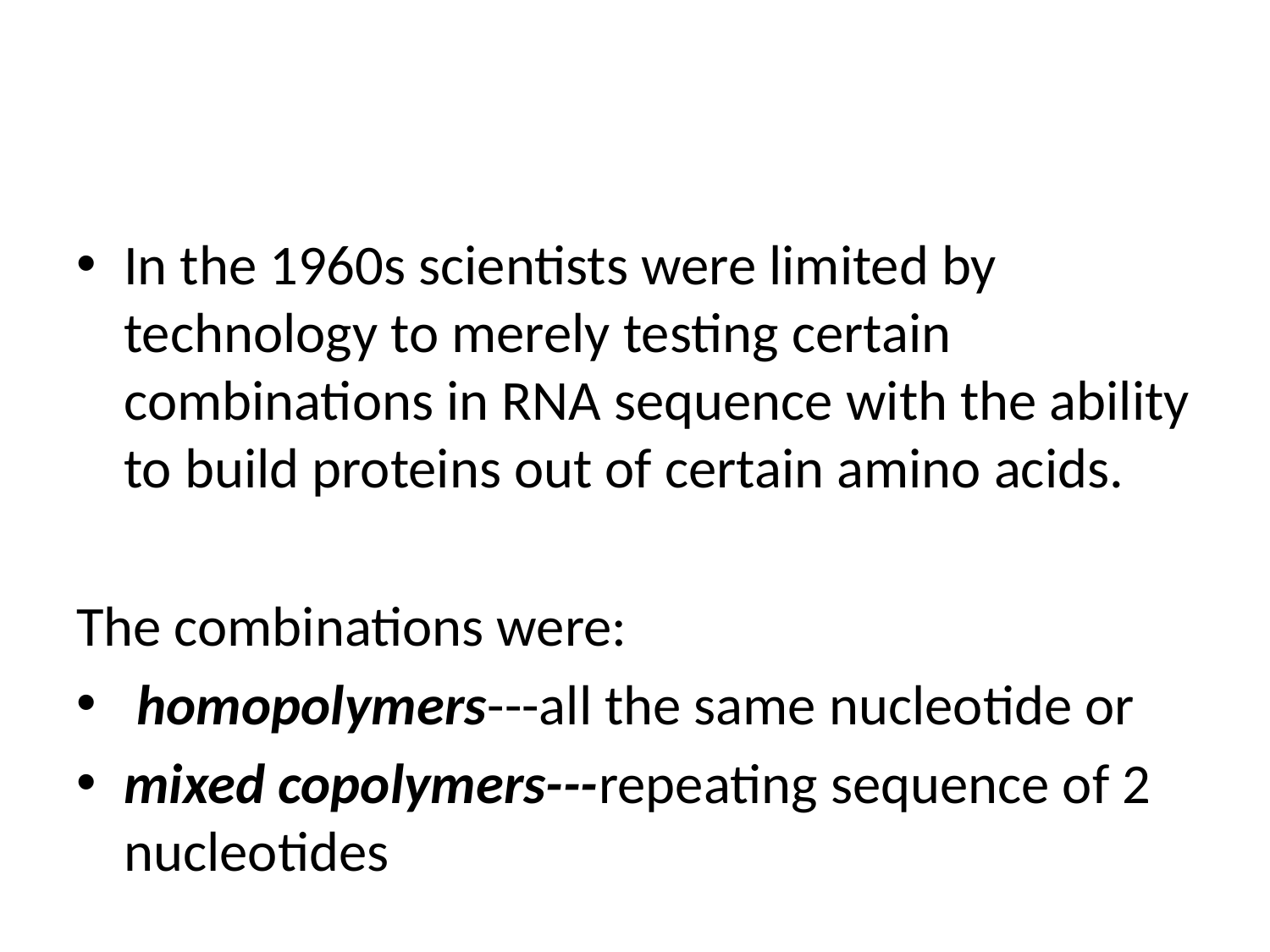

#
In the 1960s scientists were limited by technology to merely testing certain combinations in RNA sequence with the ability to build proteins out of certain amino acids.

The combinations were:
 homopolymers---all the same nucleotide or
mixed copolymers---repeating sequence of 2 nucleotides